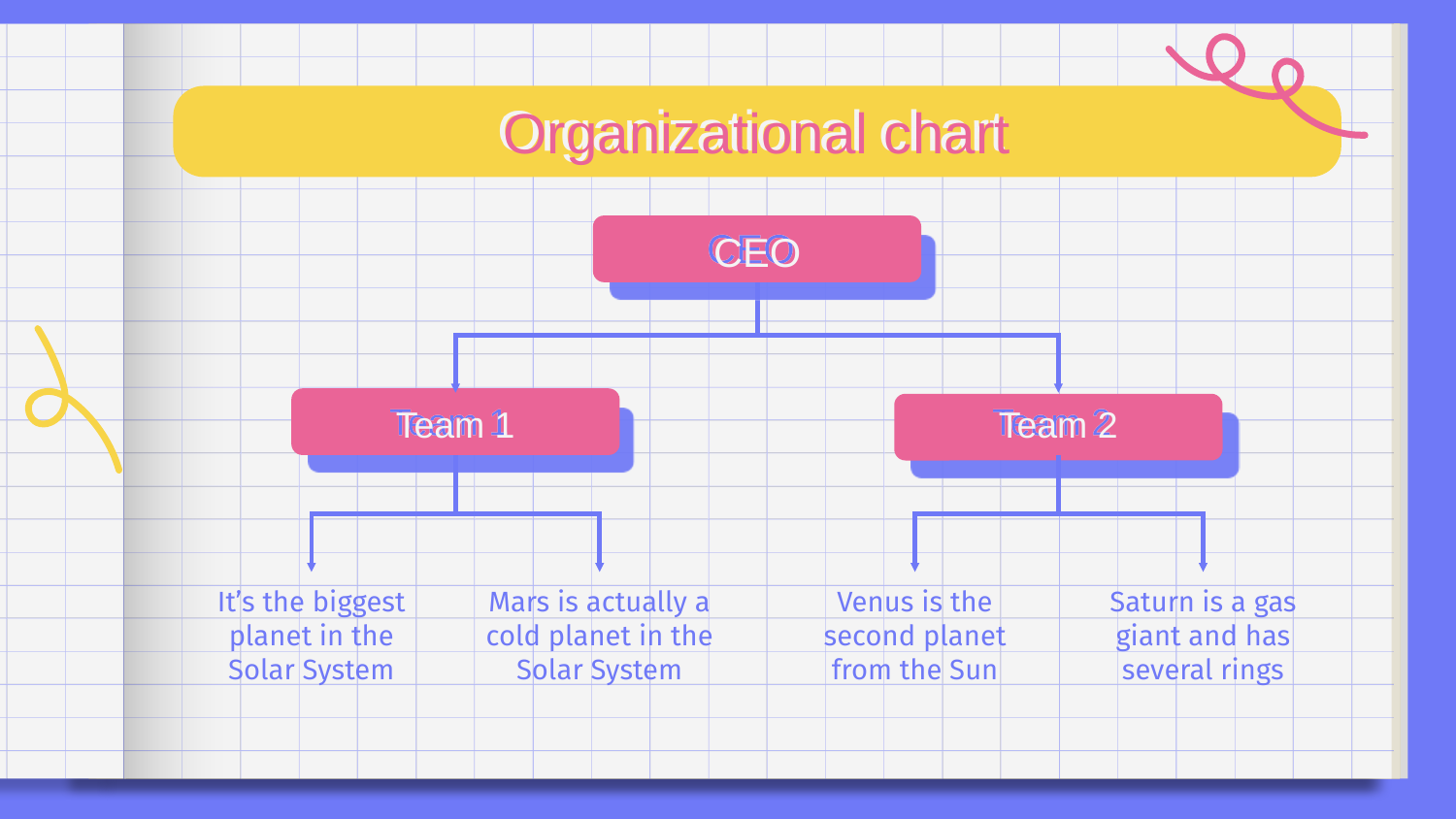

# Organizational chart

CEO

Team 1
Team 2

It’s the biggest planet in the Solar System
Mars is actually a cold planet in the Solar System
Venus is the second planet from the Sun
Saturn is a gas giant and has several rings